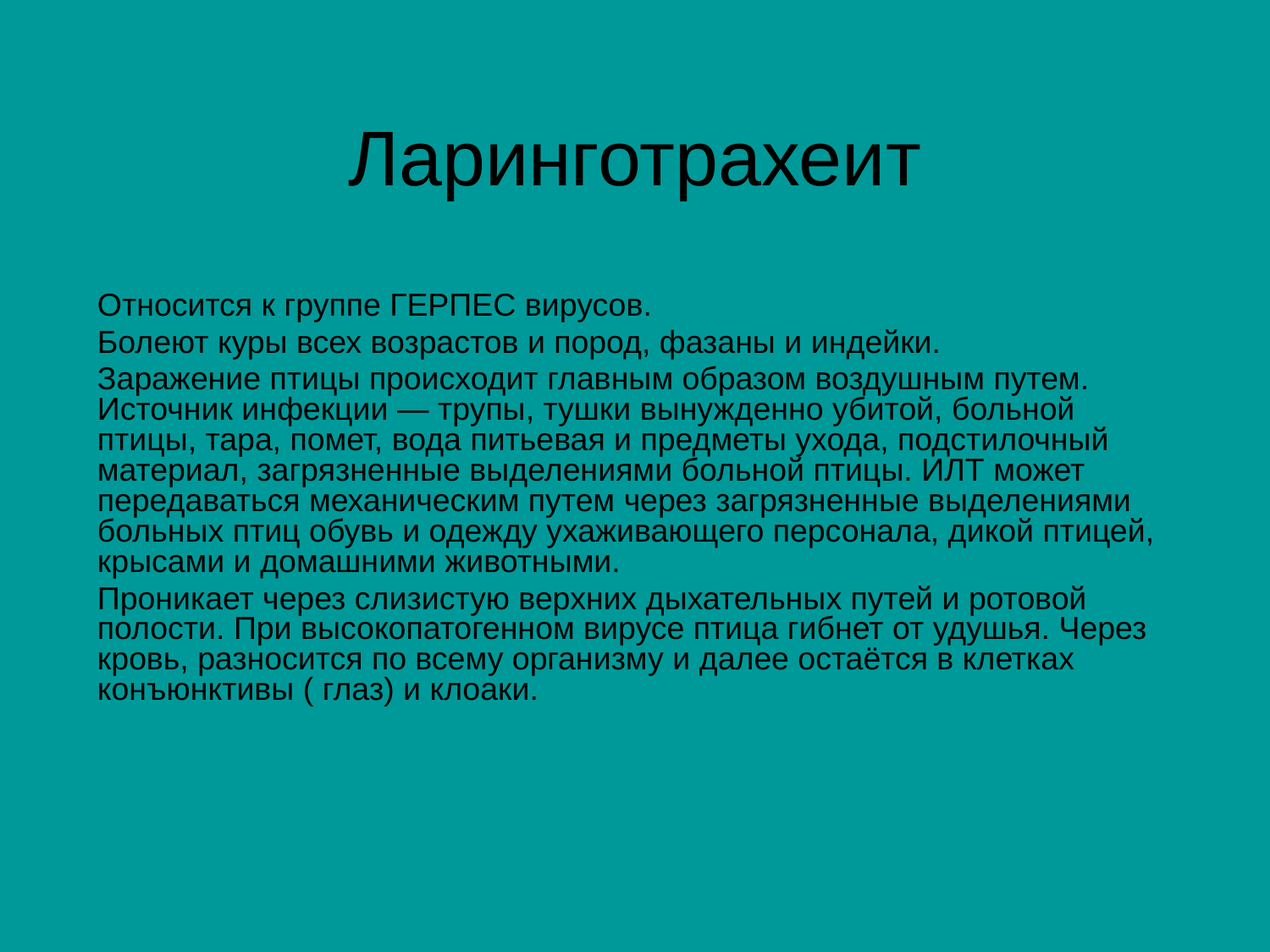

# Ларинготрахеит
Относится к группе ГЕРПЕС вирусов.
Болеют куры всех возрастов и пород, фазаны и индейки.
Заражение птицы происходит главным образом воздушным путем. Источник инфекции — трупы, тушки вынужденно убитой, больной птицы, тара, помет, вода питьевая и предметы ухода, подстилочный материал, загрязненные выделениями больной птицы. ИЛТ может передаваться механическим путем через загрязненные выделениями больных птиц обувь и одежду ухаживающего персонала, дикой птицей, крысами и домашними животными.
Проникает через слизистую верхних дыхательных путей и ротовой полости. При высокопатогенном вирусе птица гибнет от удушья. Через кровь, разносится по всему организму и далее остаётся в клетках конъюнктивы ( глаз) и клоаки.